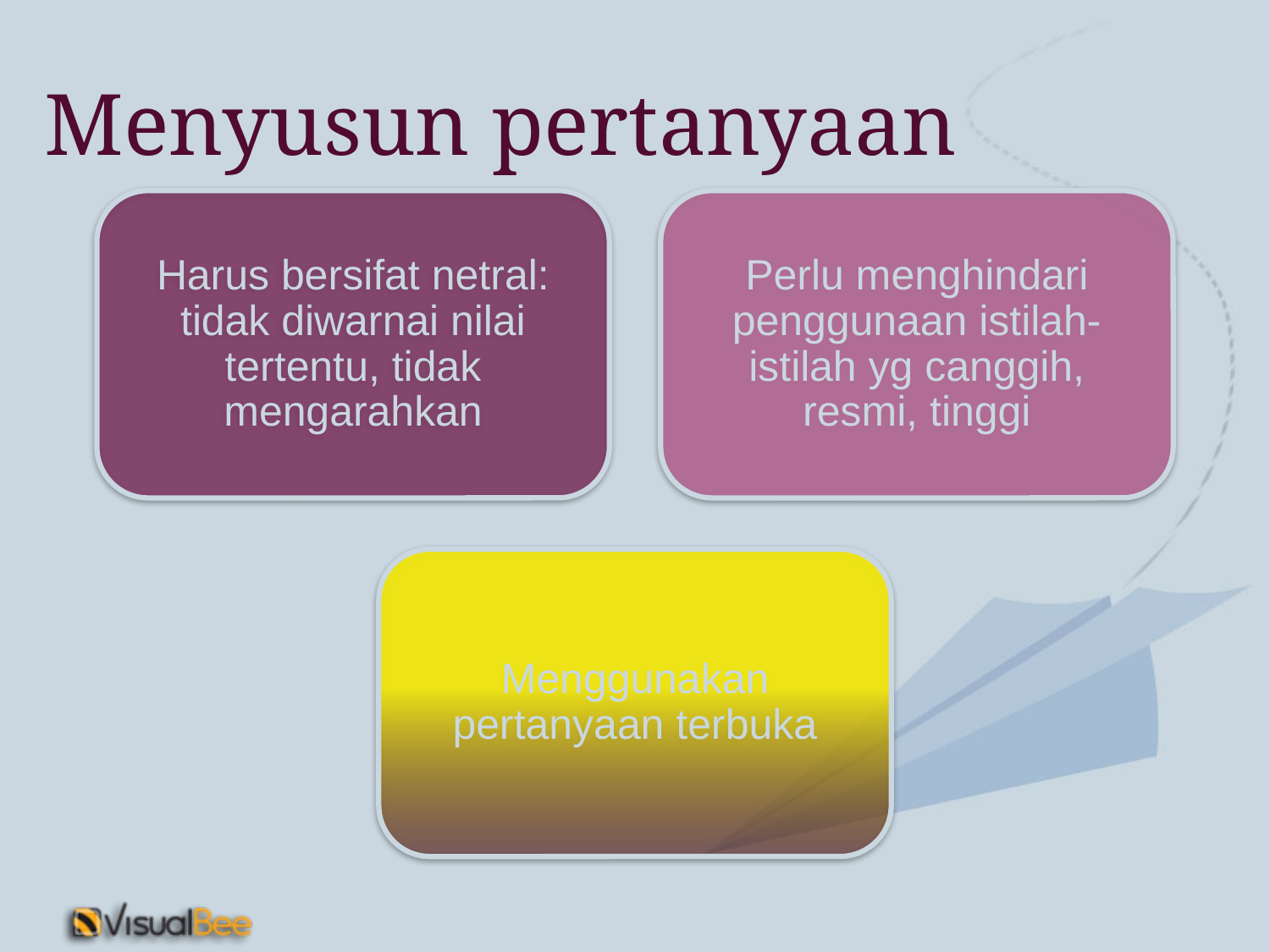

# Menyusun pertanyaan
Harus bersifat netral: tidak diwarnai nilai tertentu, tidak mengarahkan
Perlu menghindari penggunaan istilah-istilah yg canggih, resmi, tinggi
Menggunakan pertanyaan terbuka